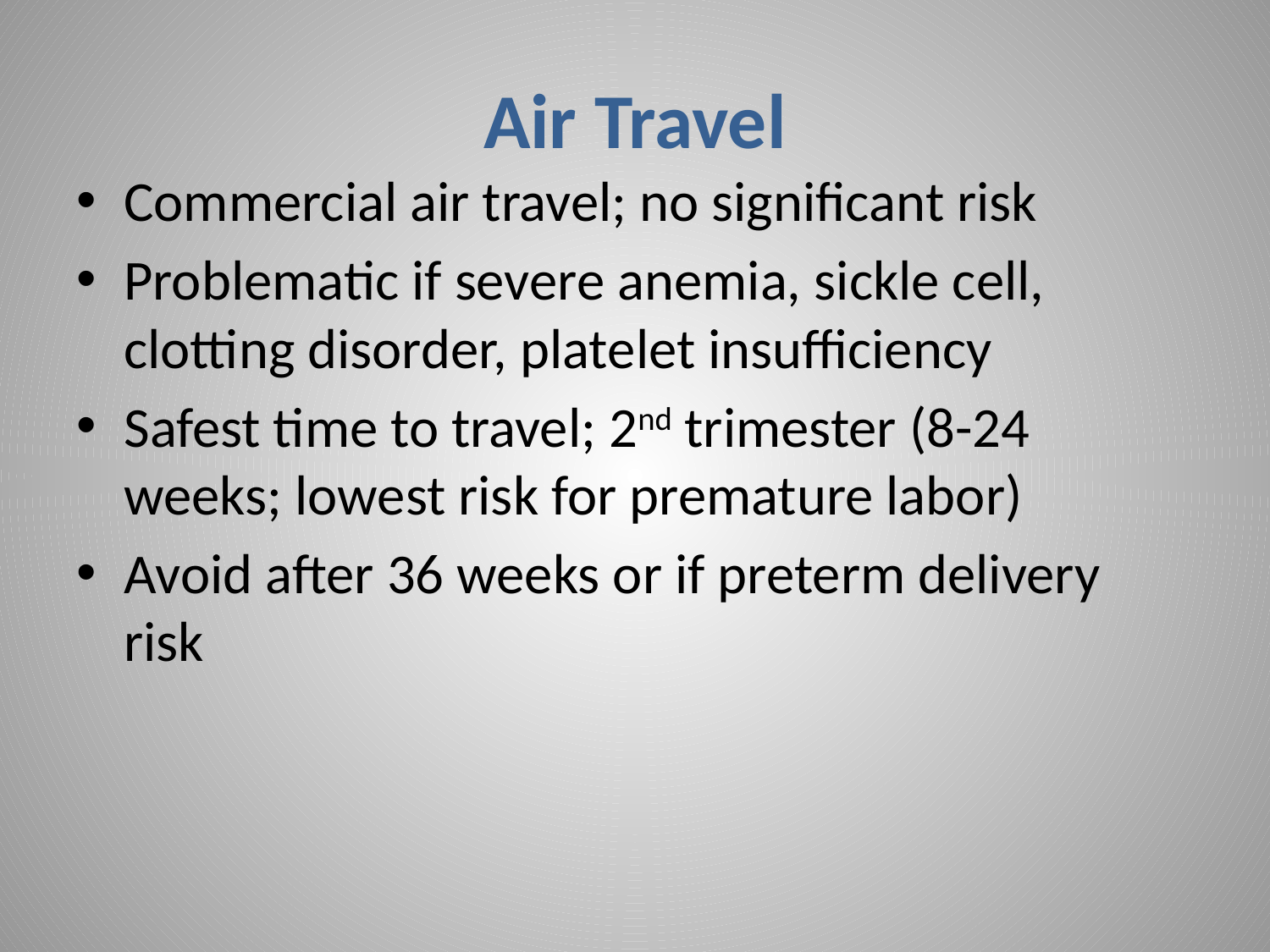

# Air Travel
Commercial air travel; no significant risk
Problematic if severe anemia, sickle cell, clotting disorder, platelet insufficiency
Safest time to travel; 2nd trimester (8-24 weeks; lowest risk for premature labor)
Avoid after 36 weeks or if preterm delivery risk